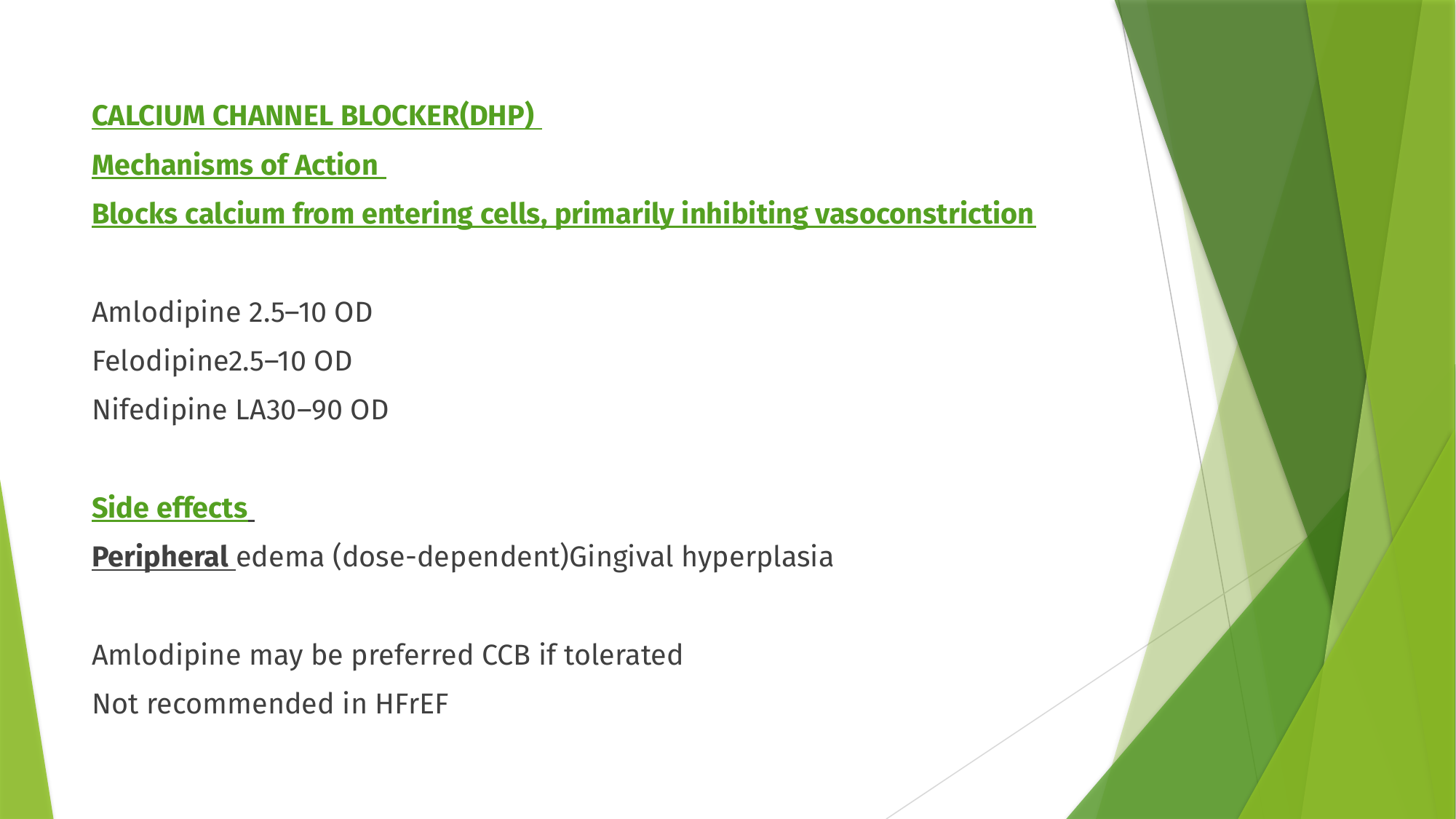

CALCIUM CHANNEL BLOCKER(DHP)
Mechanisms of Action
Blocks calcium from entering cells, primarily inhibiting vasoconstriction

Amlodipine 2.5–10 OD
Felodipine2.5–10 OD
Nifedipine LA30–90 OD

Side effects
Peripheral edema (dose-dependent)Gingival hyperplasia

Amlodipine may be preferred CCB if tolerated
Not recommended in HFrEF